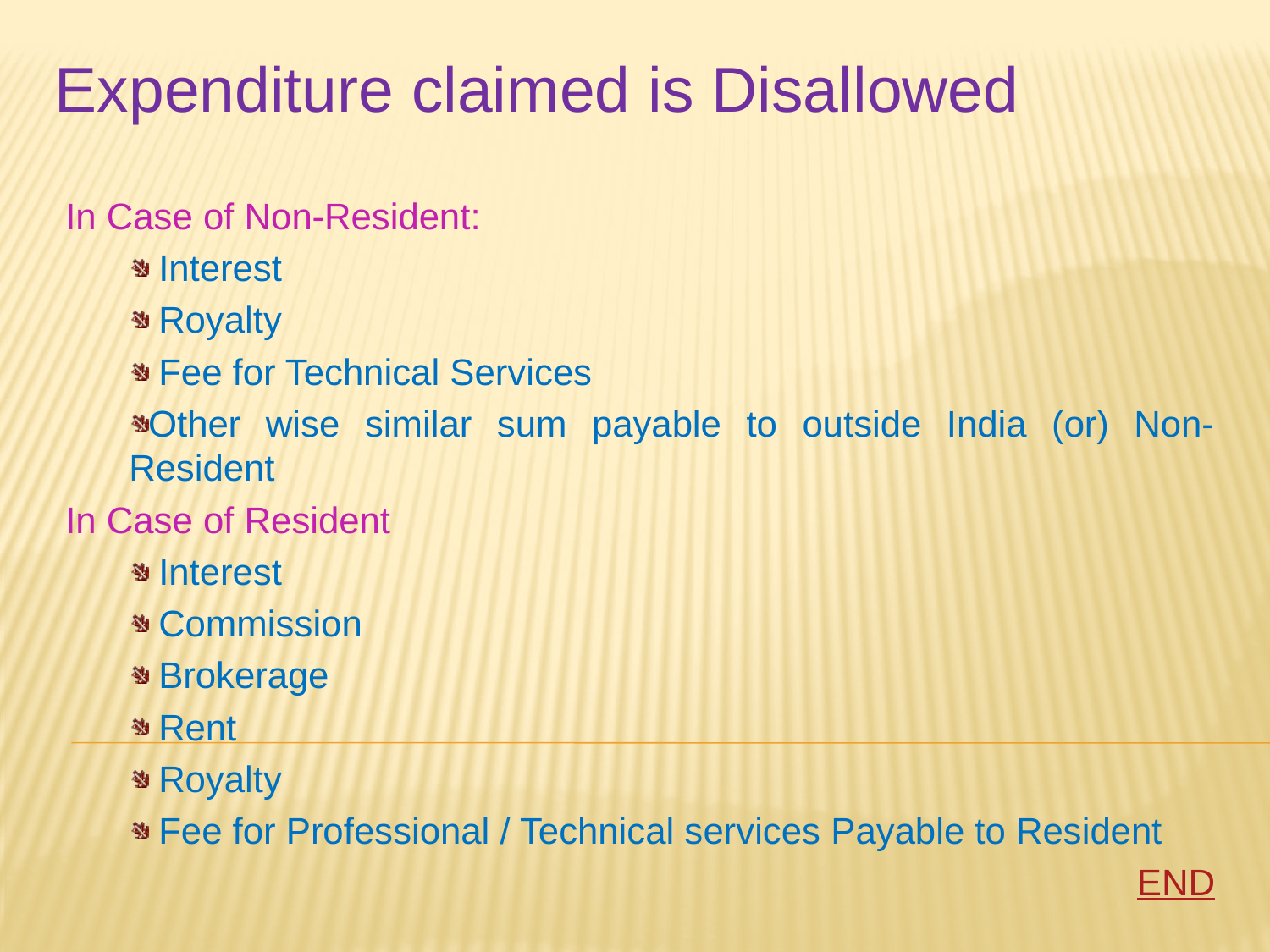

# Expenditure claimed is disallowed
In Case of Non-Resident:
 Interest
 Royalty
 Fee for Technical Services
Other wise similar sum payable to outside India (or) Non-Resident
In Case of Resident
 Interest
 Commission
 Brokerage
 Rent
 Royalty
 Fee for Professional / Technical services Payable to Resident
END